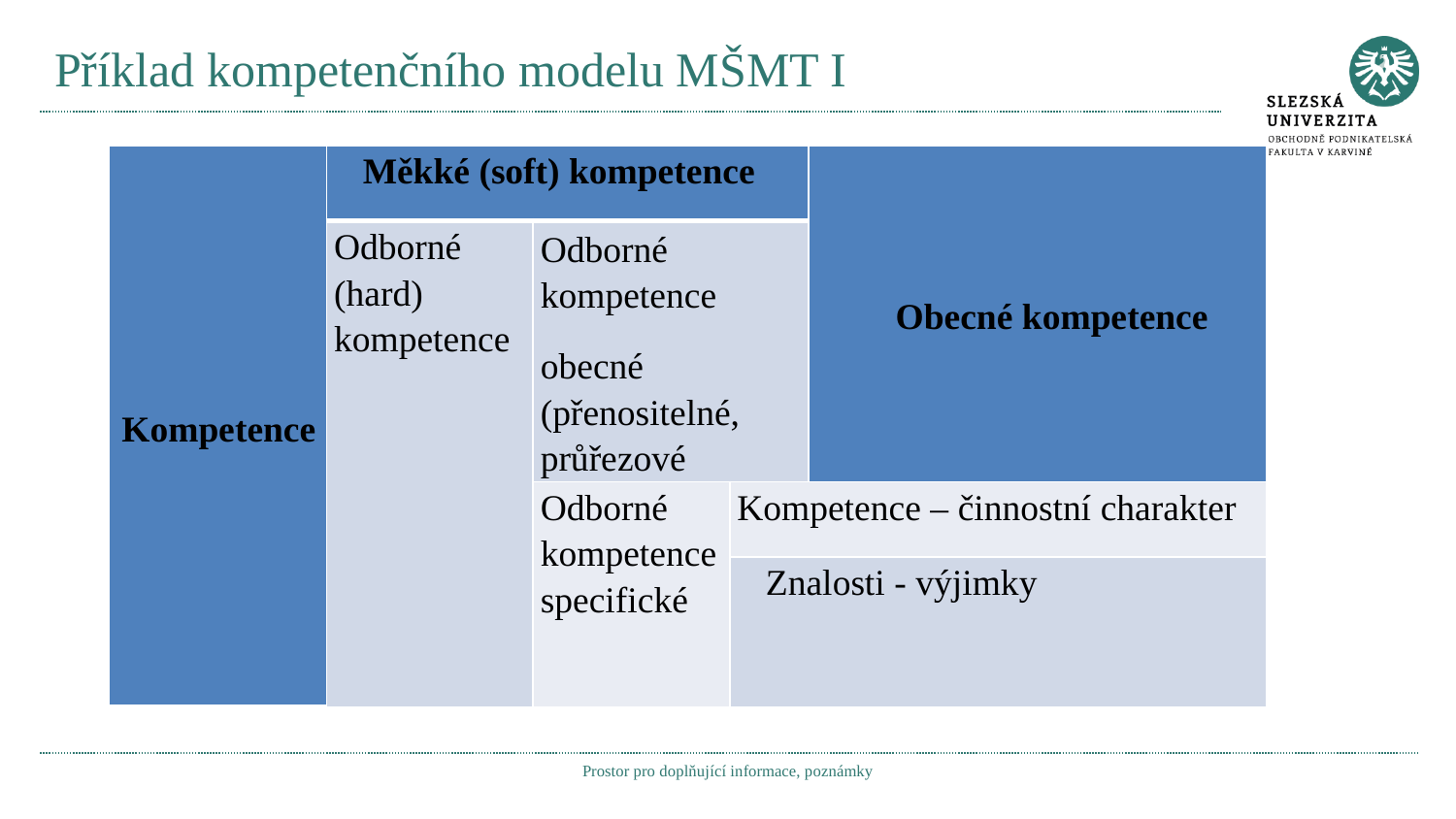

# Příklad kompetenčního modelu MŠMT I
| Kompetence | Měkké (soft) kompetence |  |  | Obecné kompetence |
| --- | --- | --- | --- | --- |
|  | Odborné (hard) kompetence | Odborné kompetence obecné (přenositelné, průřezové |  |  |
|  |  | Odborné kompetence specifické | Kompetence – činnostní charakter |  |
|  |  |  | Znalosti - výjimky |  |
Prostor pro doplňující informace, poznámky